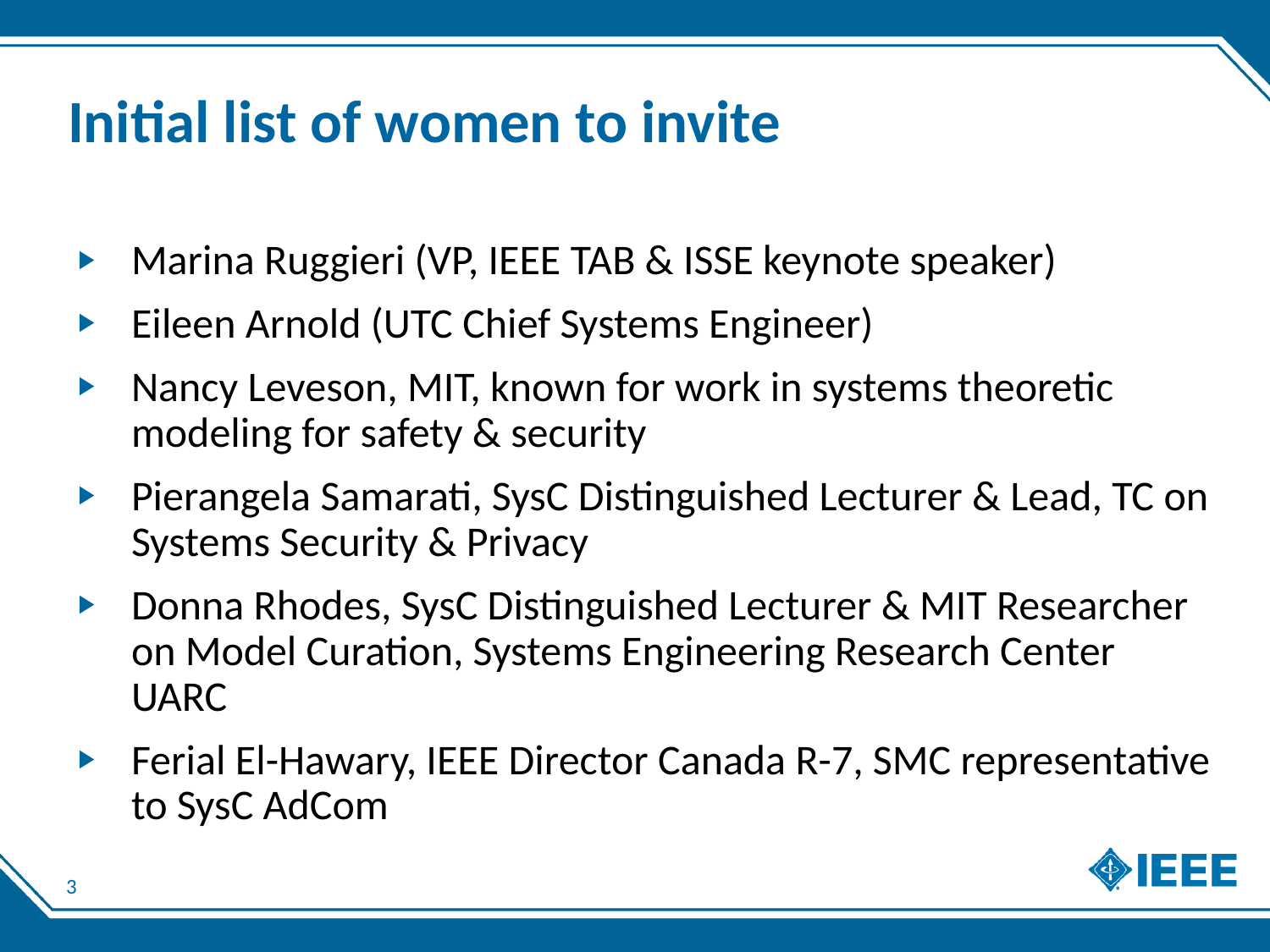

# Initial list of women to invite
Marina Ruggieri (VP, IEEE TAB & ISSE keynote speaker)
Eileen Arnold (UTC Chief Systems Engineer)
Nancy Leveson, MIT, known for work in systems theoretic modeling for safety & security
Pierangela Samarati, SysC Distinguished Lecturer & Lead, TC on Systems Security & Privacy
Donna Rhodes, SysC Distinguished Lecturer & MIT Researcher on Model Curation, Systems Engineering Research Center UARC
Ferial El-Hawary, IEEE Director Canada R-7, SMC representative to SysC AdCom